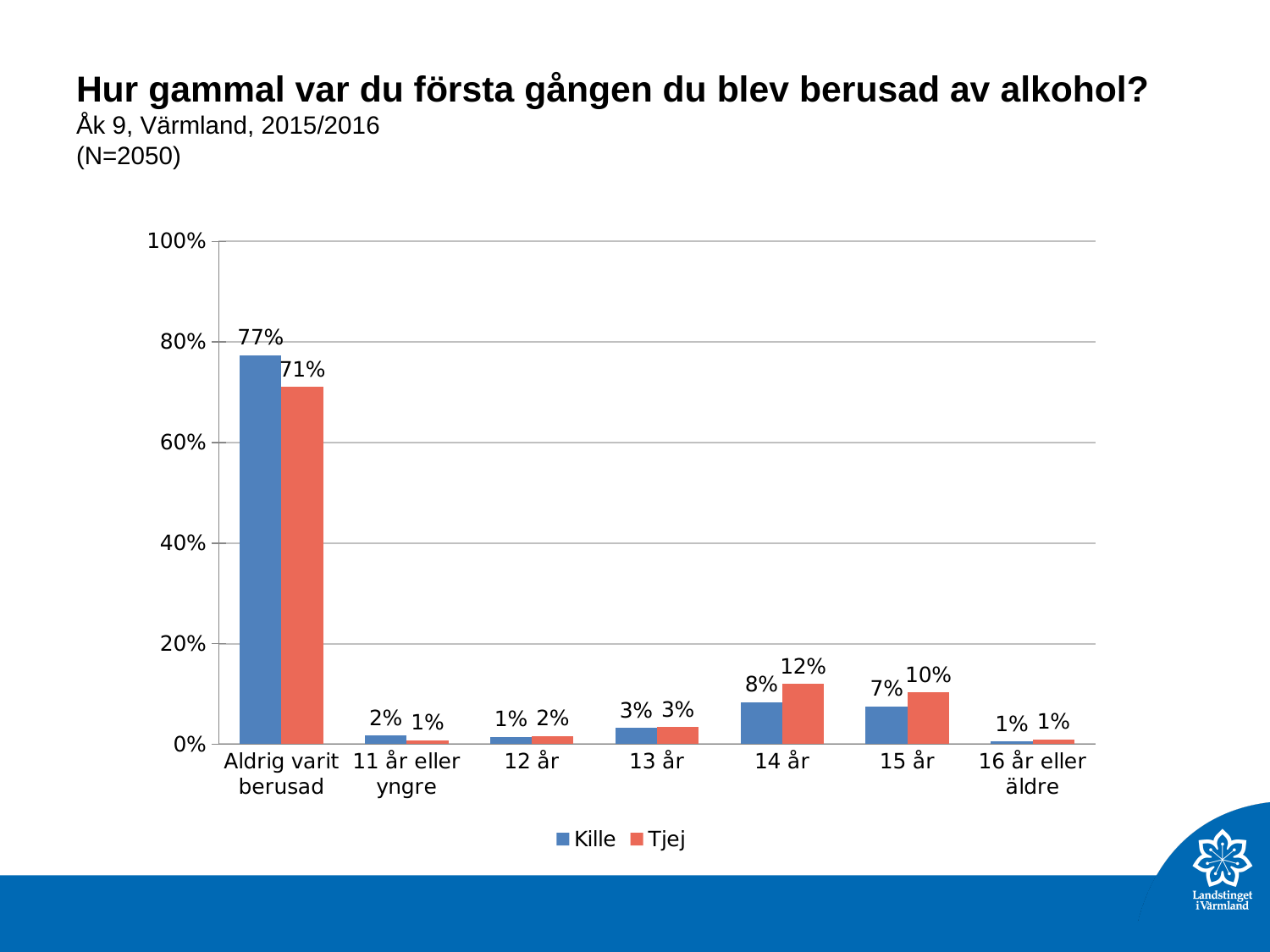

# Hur gammal var du första gången du blev berusad av alkohol? Åk 9, Värmland, 2015/2016 (N=2050)

### Chart

| Category | Kille | Tjej |
|---|---|---|
| Aldrig varit berusad | 0.7730497 | 0.7105789 |
| 11 år eller yngre | 0.01722391 | 0.007984032 |
| 12 år | 0.0141844 | 0.01596806 |
| 13 år | 0.03242148 | 0.03393213 |
| 14 år | 0.08308004 | 0.1197605 |
| 15 år | 0.07497467 | 0.1027944 |
| 16 år eller äldre | 0.005066 | 0.008982015999999999 |